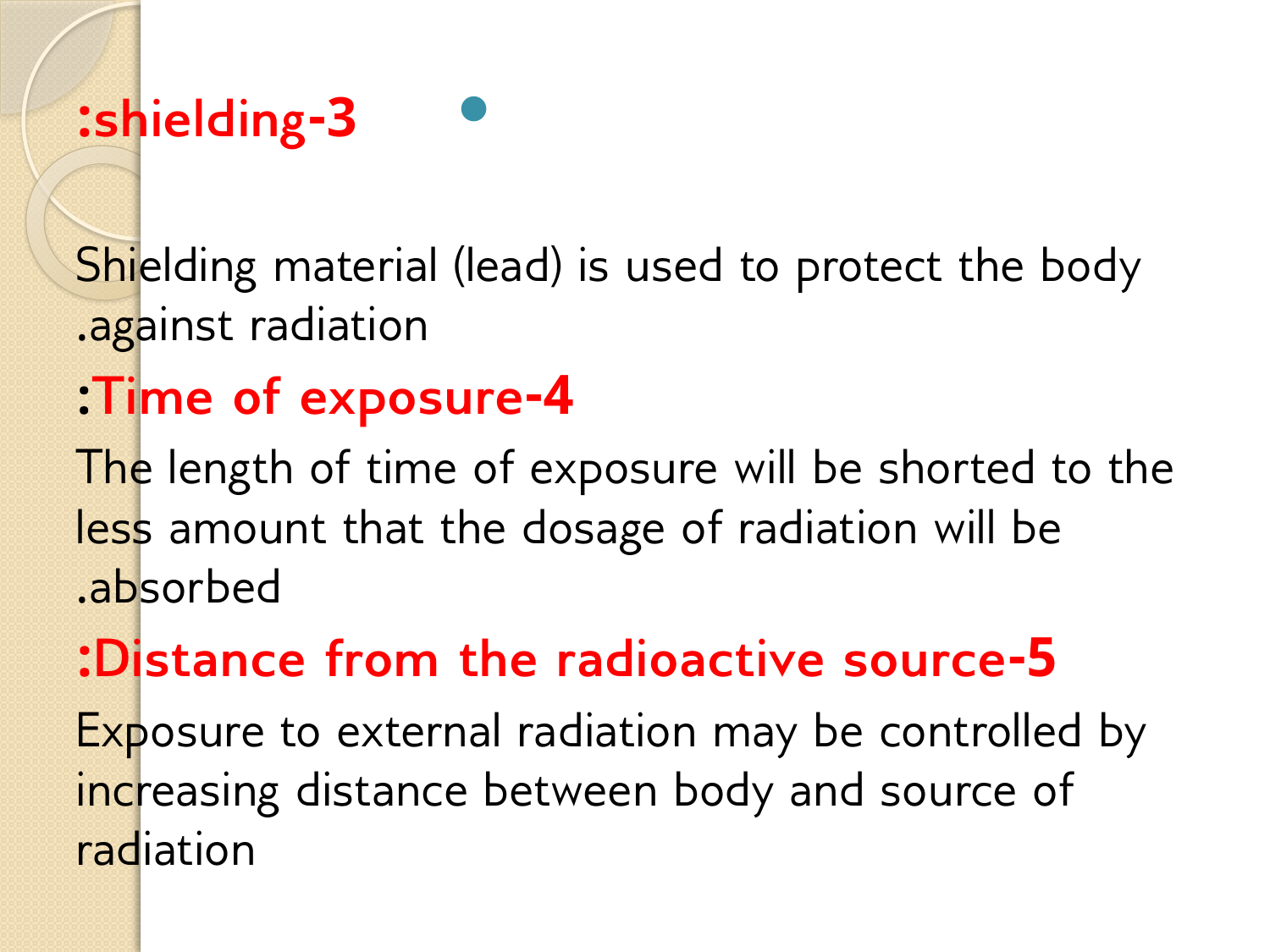

3-shielding:

Shielding material (lead) is used to protect the body against radiation.
4-Time of exposure:
The length of time of exposure will be shorted to the less amount that the dosage of radiation will be absorbed.
5-Distance from the radioactive source:
Exposure to external radiation may be controlled by increasing distance between body and source of radiation